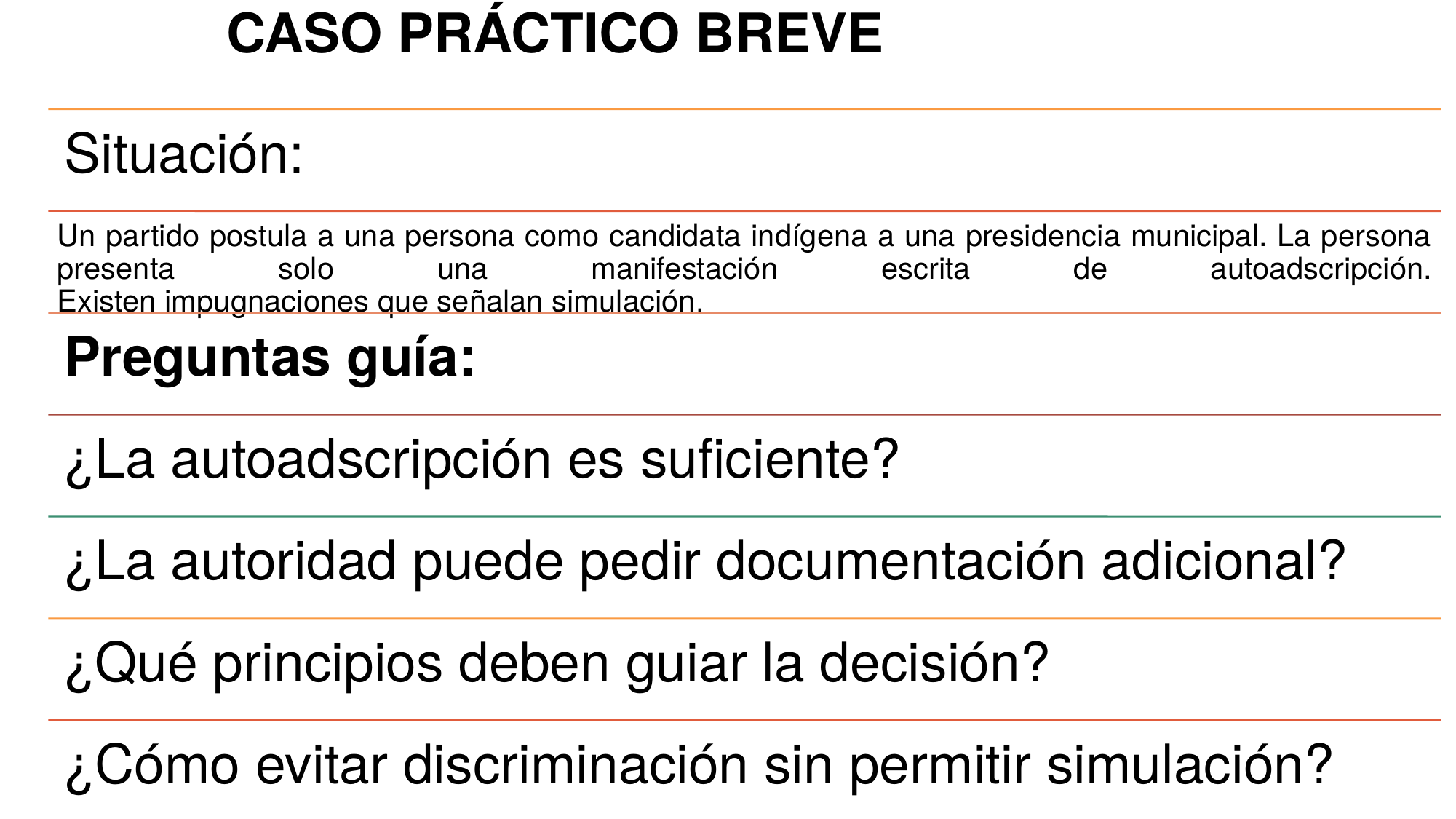

# CASO PRÁCTICO BREVE
Situación:
Un partido postula a una persona como candidata indígena a una presidencia municipal. La persona presenta solo una manifestación escrita de autoadscripción.
Existen impugnaciones que señalan simulación.
Preguntas guía:
¿La autoadscripción es suficiente?
¿La autoridad puede pedir documentación adicional?
¿Qué principios deben guiar la decisión?
¿Cómo evitar discriminación sin permitir simulación?